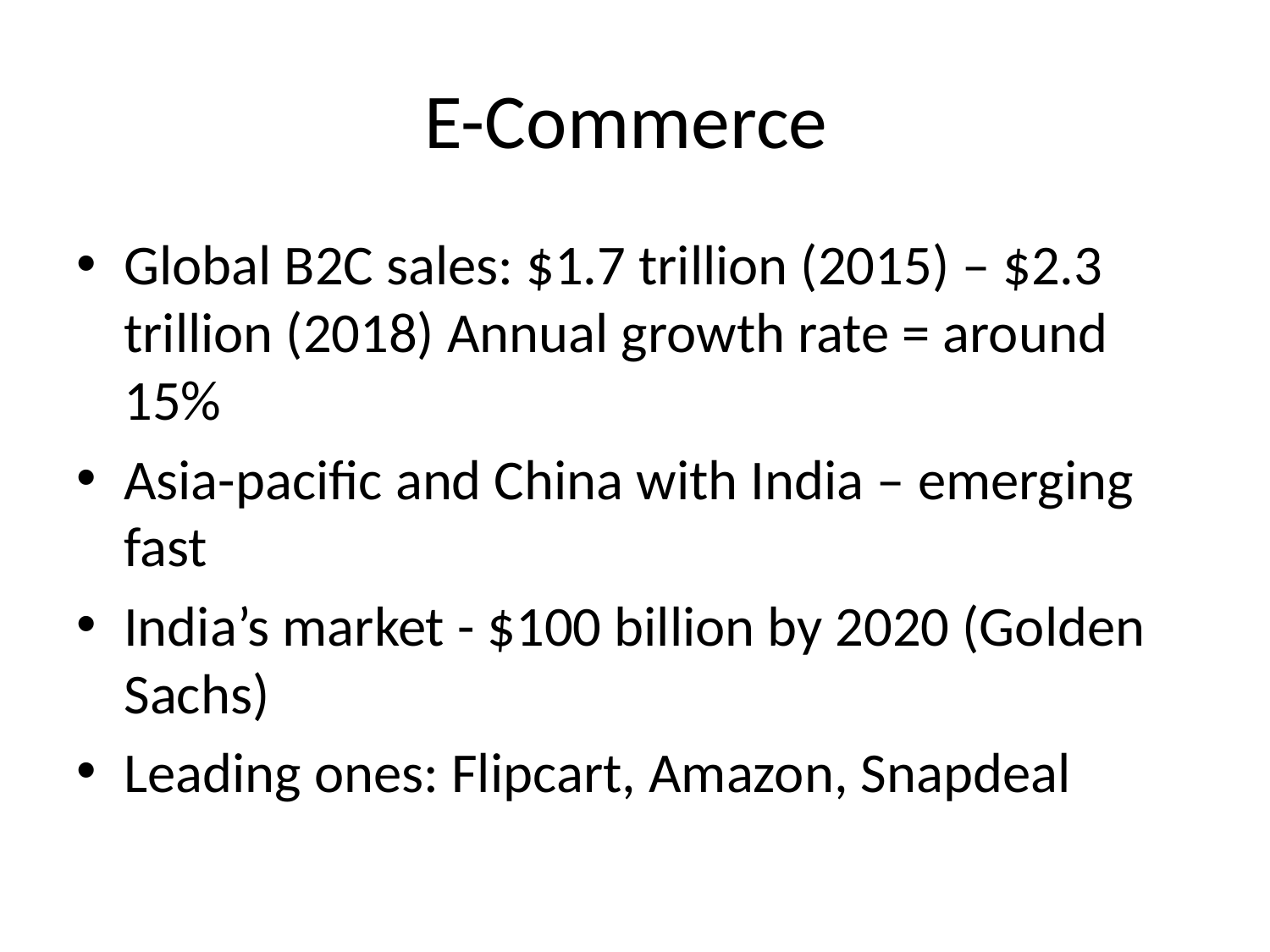

# E-Commerce
Global B2C sales: $1.7 trillion (2015) – $2.3 trillion (2018) Annual growth rate = around 15%
Asia-pacific and China with India – emerging fast
India’s market - $100 billion by 2020 (Golden Sachs)
Leading ones: Flipcart, Amazon, Snapdeal